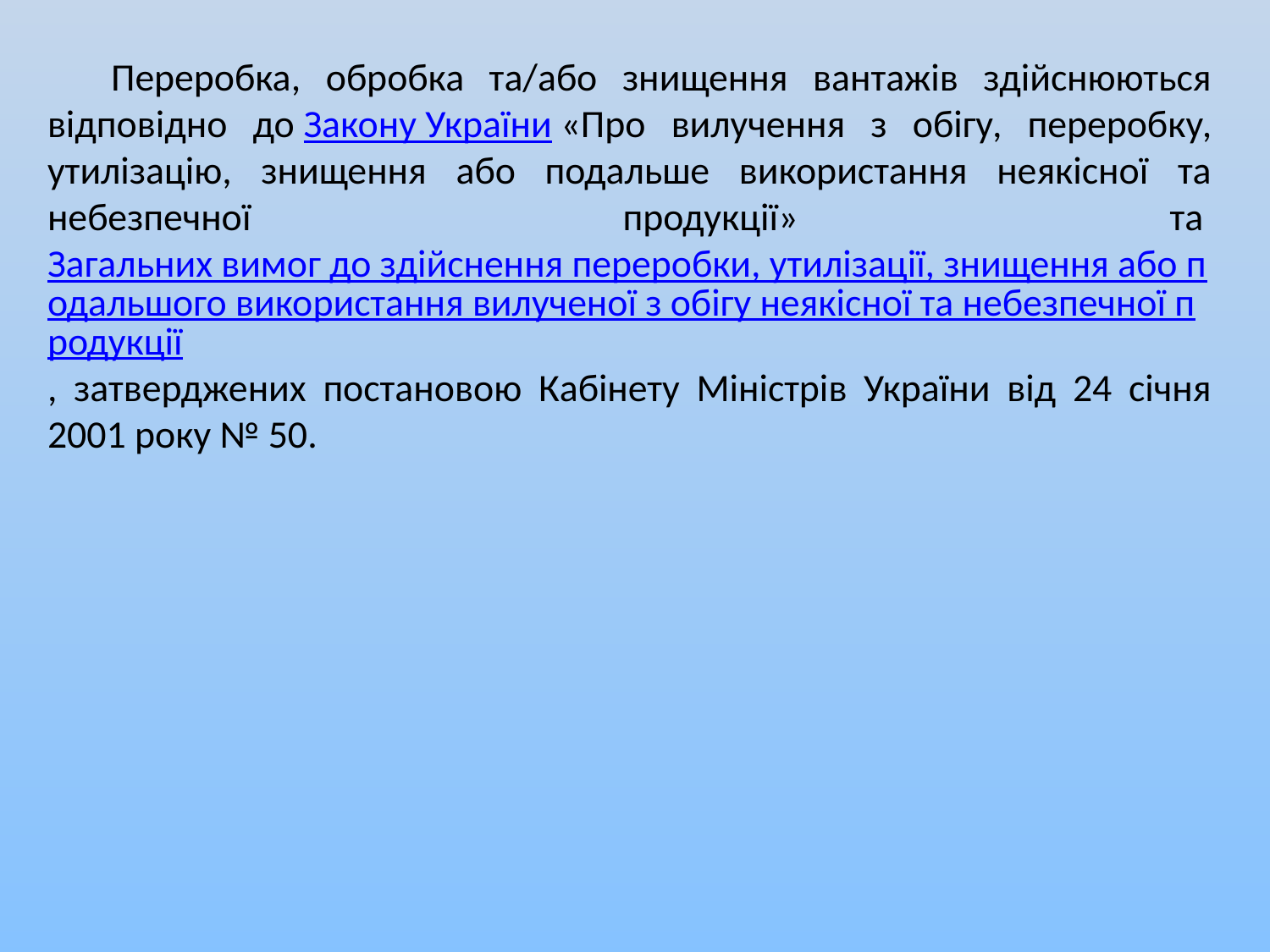

Переробка, обробка та/або знищення вантажів здійснюються відповідно до Закону України «Про вилучення з обігу, переробку, утилізацію, знищення або подальше використання неякісної та небезпечної продукції» та Загальних вимог до здійснення переробки, утилізації, знищення або подальшого використання вилученої з обігу неякісної та небезпечної продукції, затверджених постановою Кабінету Міністрів України від 24 січня 2001 року № 50.